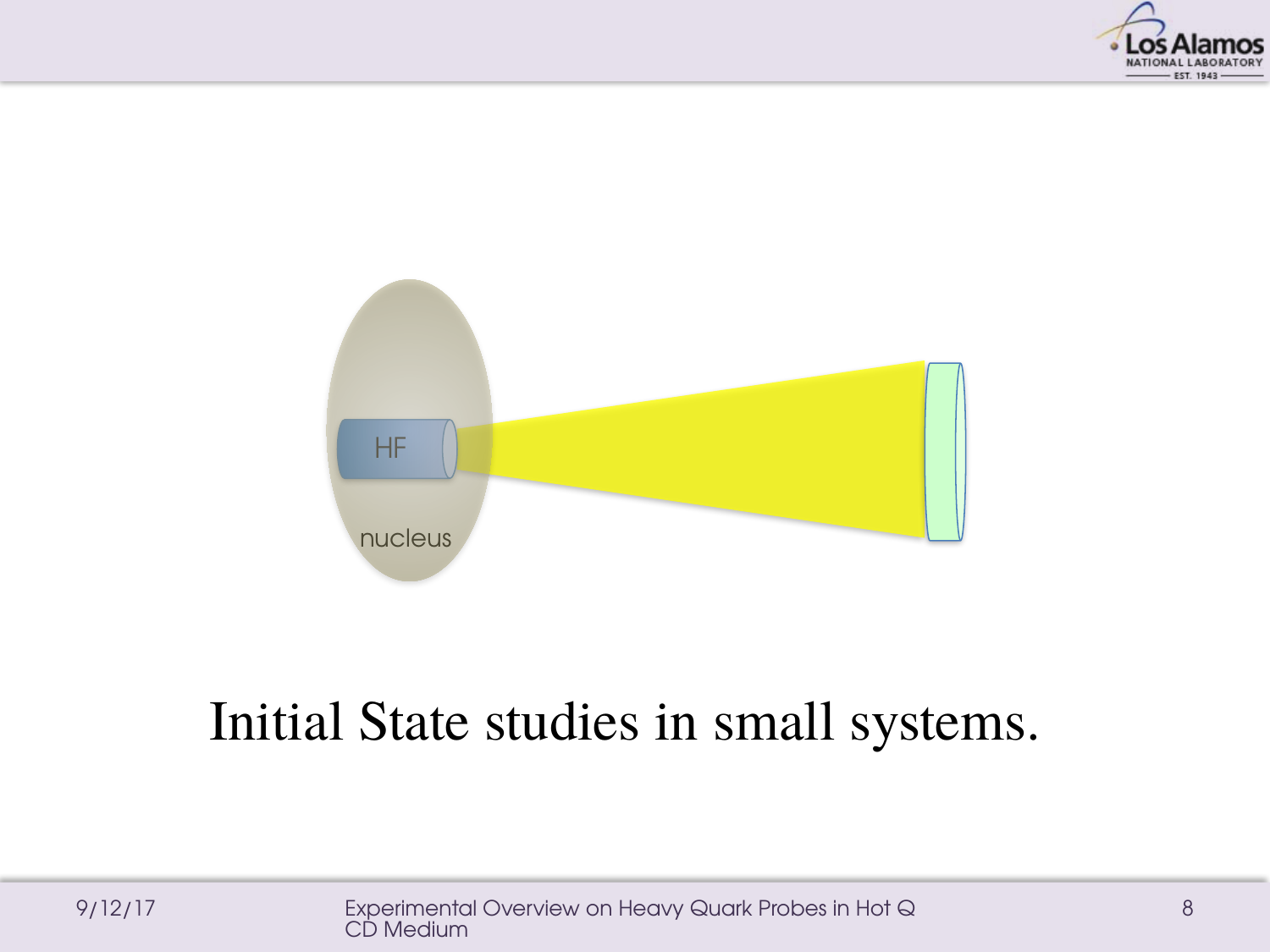

HF

nucleus
Initial State studies in small systems.
9/12/17
Experimental Overview on Heavy Quark Probes in Hot QCD Medium
8